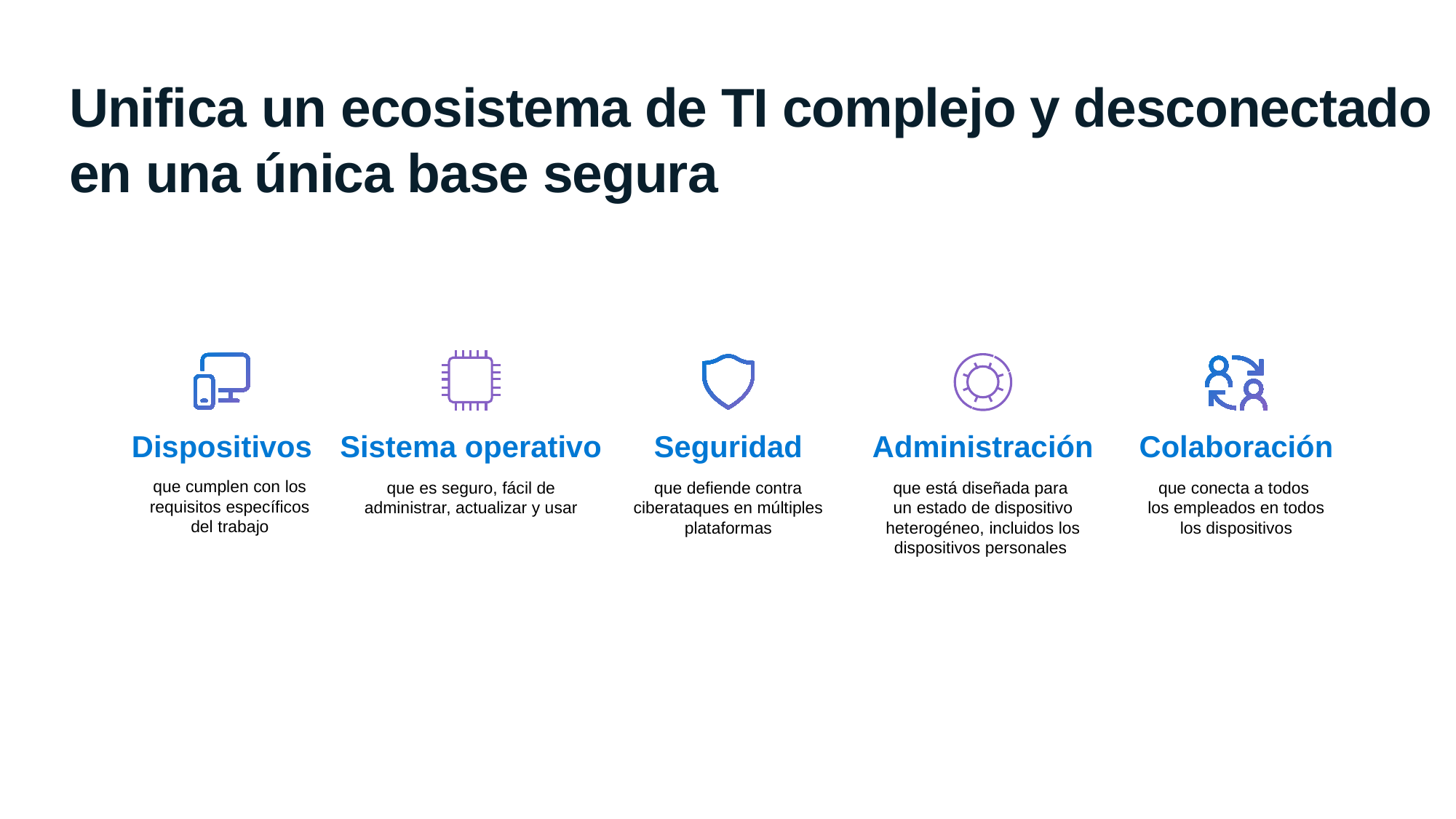

Unifica un ecosistema de TI complejo y desconectado en una única base segura

Dispositivos
Sistema operativo
Seguridad
Administración
Colaboración
que cumplen con los requisitos específicos del trabajo
que es seguro, fácil de administrar, actualizar y usar
que defiende contra ciberataques en múltiples plataformas
que está diseñada para
un estado de dispositivo heterogéneo, incluidos los dispositivos personales
que conecta a todos
los empleados en todos los dispositivos